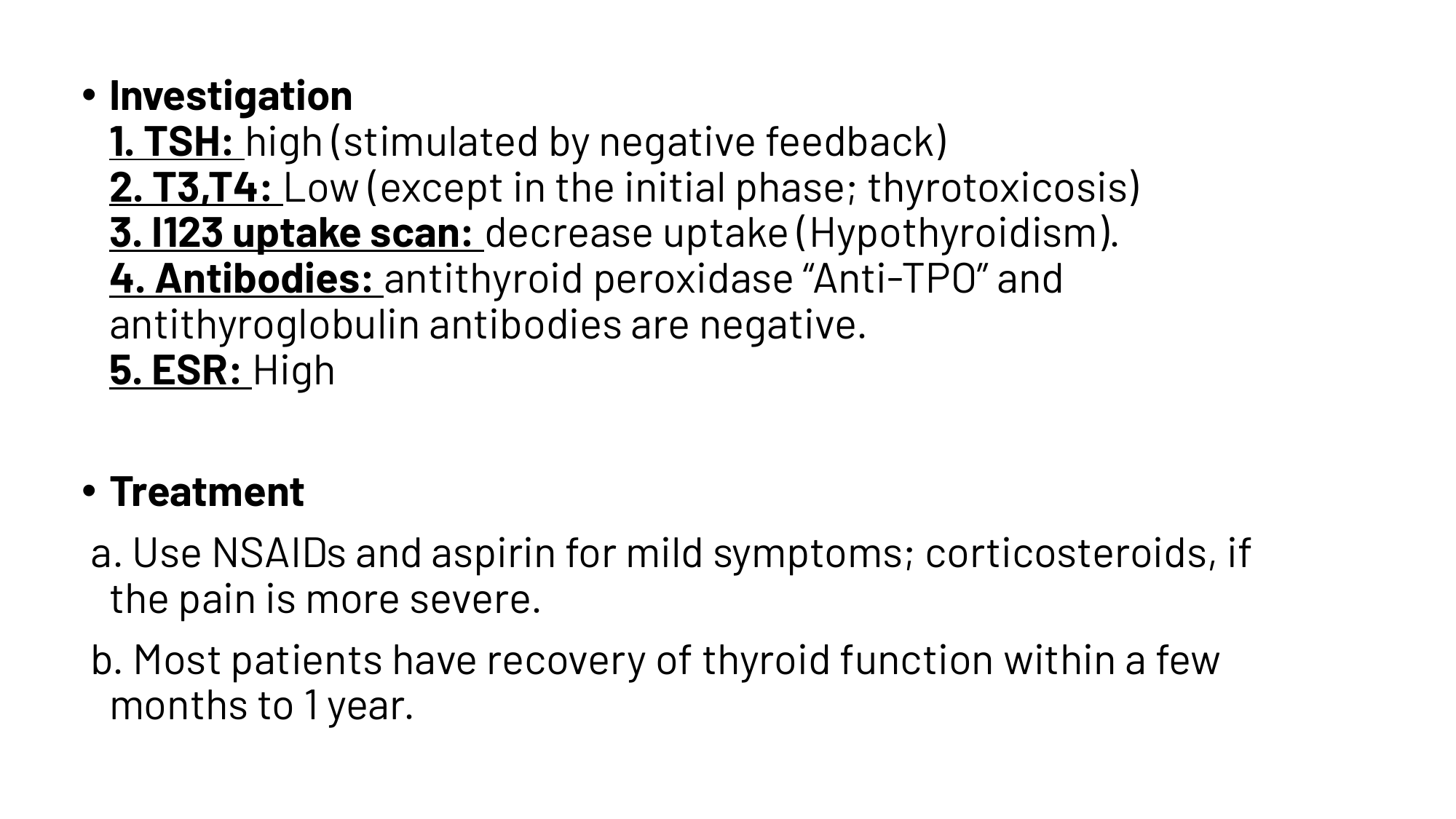

Investigation
1. TSH: high (stimulated by negative feedback)
2. T3,T4: Low (except in the initial phase; thyrotoxicosis)
3. I123 uptake scan: decrease uptake (Hypothyroidism).
4. Antibodies: antithyroid peroxidase “Anti-TPO” and antithyroglobulin antibodies are negative.
5. ESR: High

Treatment
 a. Use NSAIDs and aspirin for mild symptoms; corticosteroids, if the pain is more severe.
 b. Most patients have recovery of thyroid function within a few months to 1 year.